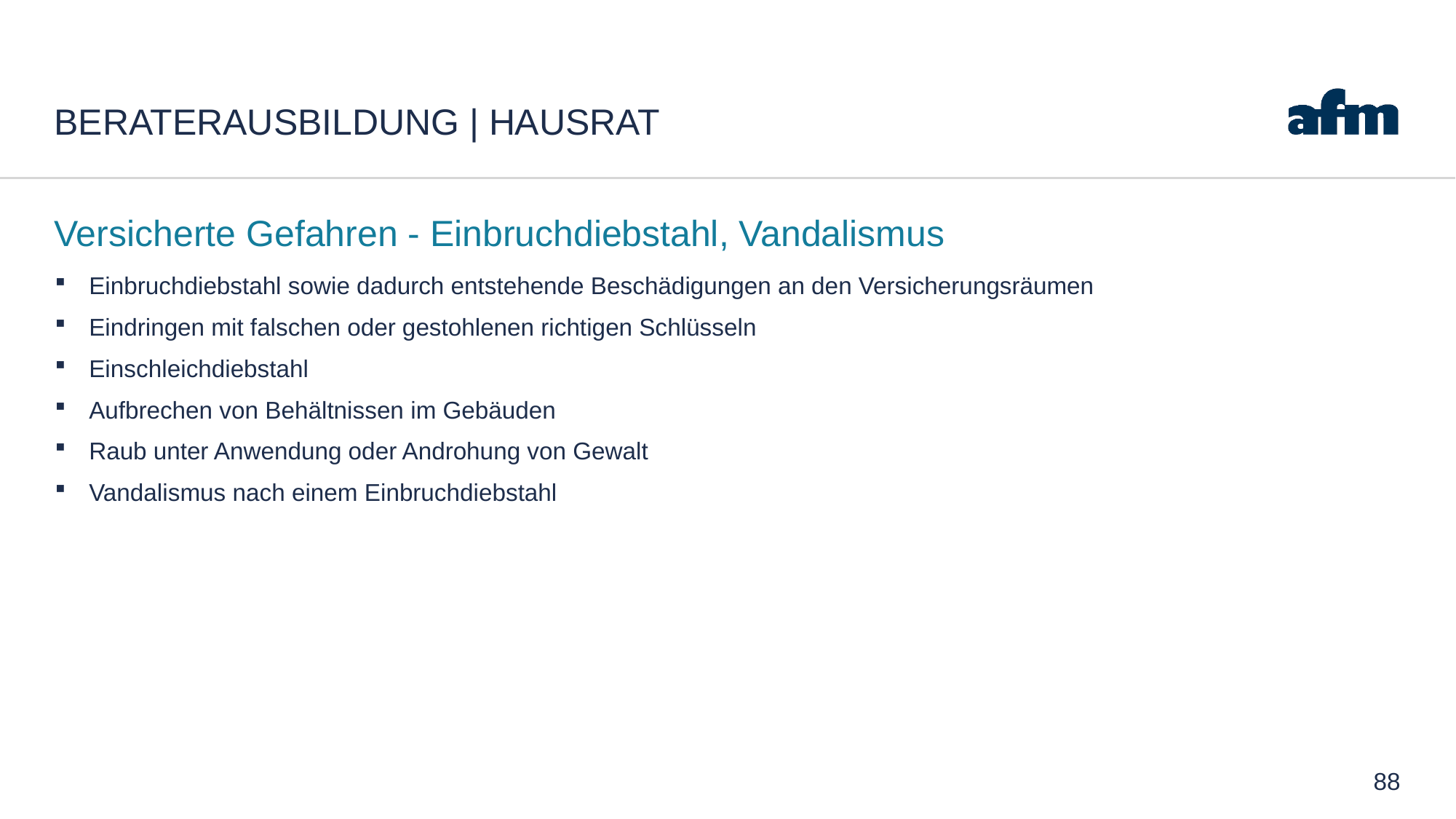

# Beraterausbildung | Hausrat
Versicherte Gefahren - Einbruchdiebstahl, Vandalismus
Einbruchdiebstahl sowie dadurch entstehende Beschädigungen an den Versicherungsräumen
Eindringen mit falschen oder gestohlenen richtigen Schlüsseln
Einschleichdiebstahl
Aufbrechen von Behältnissen im Gebäuden
Raub unter Anwendung oder Androhung von Gewalt
Vandalismus nach einem Einbruchdiebstahl

88